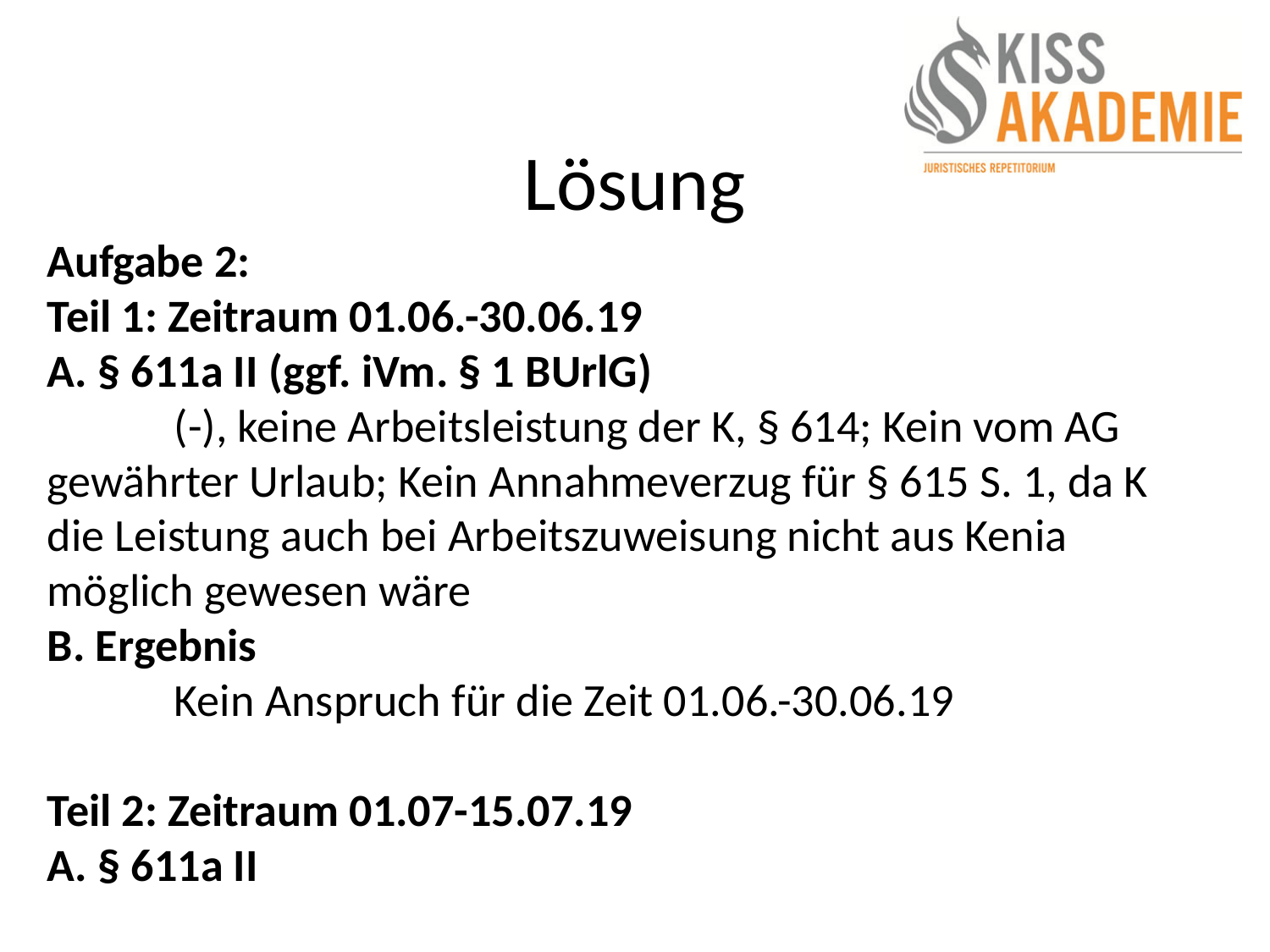

# Lösung
Aufgabe 2:
Teil 1: Zeitraum 01.06.-30.06.19
A. § 611a II (ggf. iVm. § 1 BUrlG)
	(-), keine Arbeitsleistung der K, § 614; Kein vom AG 	gewährter Urlaub; Kein Annahmeverzug für § 615 S. 1, da K 	die Leistung auch bei Arbeitszuweisung nicht aus Kenia 	möglich gewesen wäre
B. Ergebnis
	Kein Anspruch für die Zeit 01.06.-30.06.19

Teil 2: Zeitraum 01.07-15.07.19
A. § 611a II